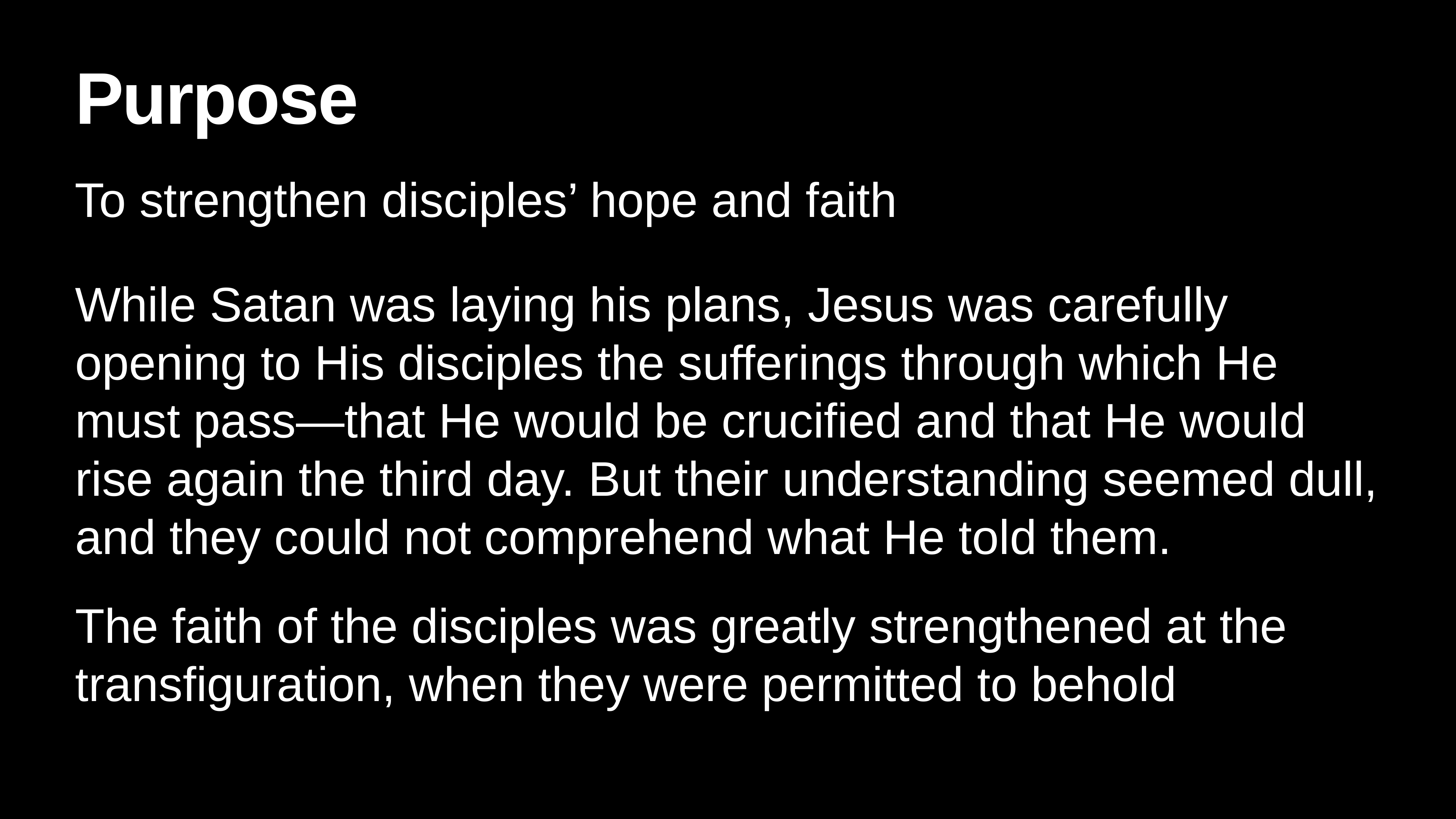

# Purpose
To strengthen disciples’ hope and faith
While Satan was laying his plans, Jesus was carefully opening to His disciples the sufferings through which He must pass—that He would be crucified and that He would rise again the third day. But their understanding seemed dull, and they could not comprehend what He told them.
The faith of the disciples was greatly strengthened at the transfiguration, when they were permitted to behold